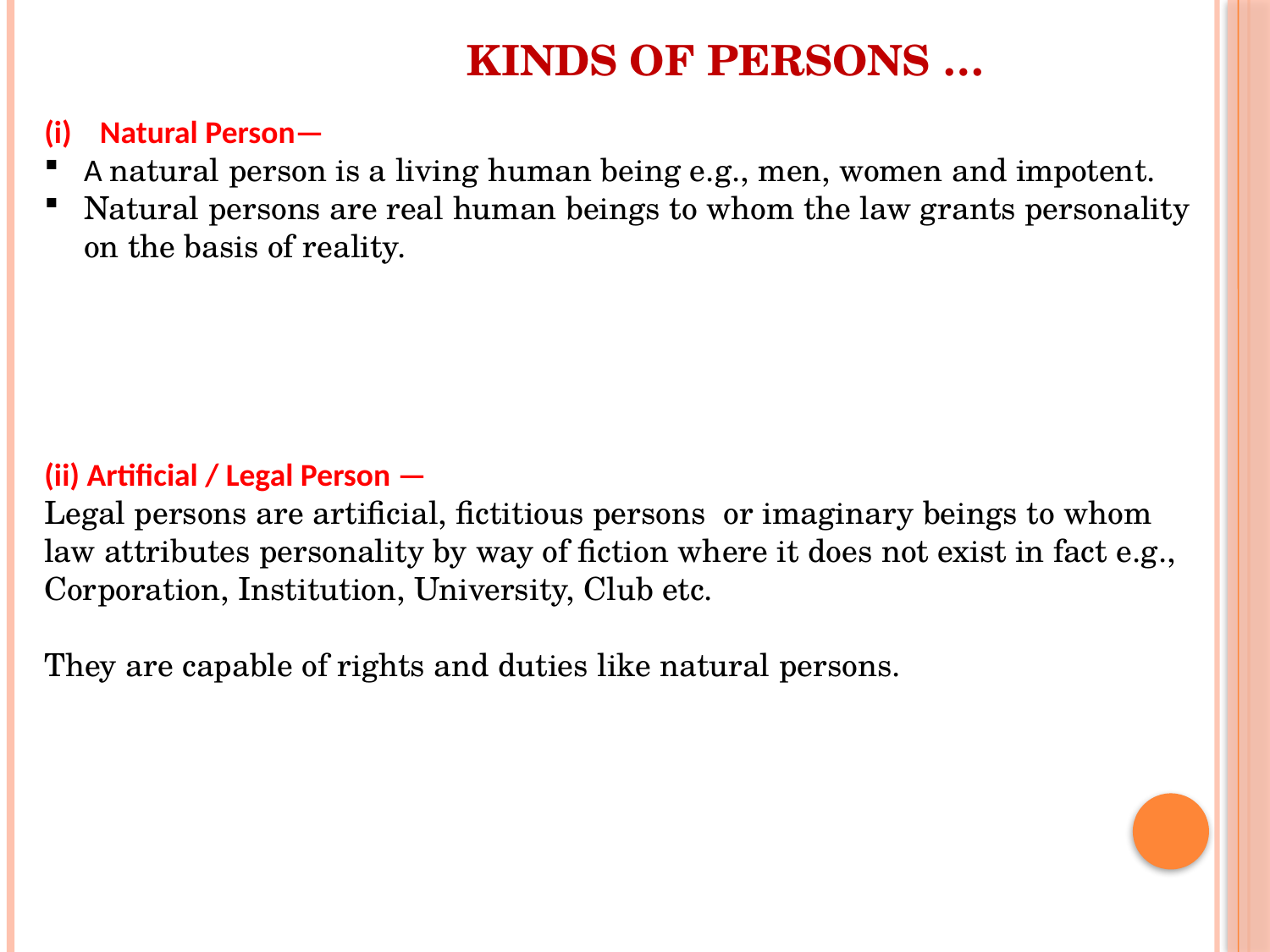

# KINDS OF persons …
Natural Person—
A natural person is a living human being e.g., men, women and impotent.
Natural persons are real human beings to whom the law grants personality on the basis of reality.

(ii) Artificial / Legal Person —
Legal persons are artificial, fictitious persons  or imaginary beings to whom law attributes personality by way of fiction where it does not exist in fact e.g., Corporation, Institution, University, Club etc.

They are capable of rights and duties like natural persons.